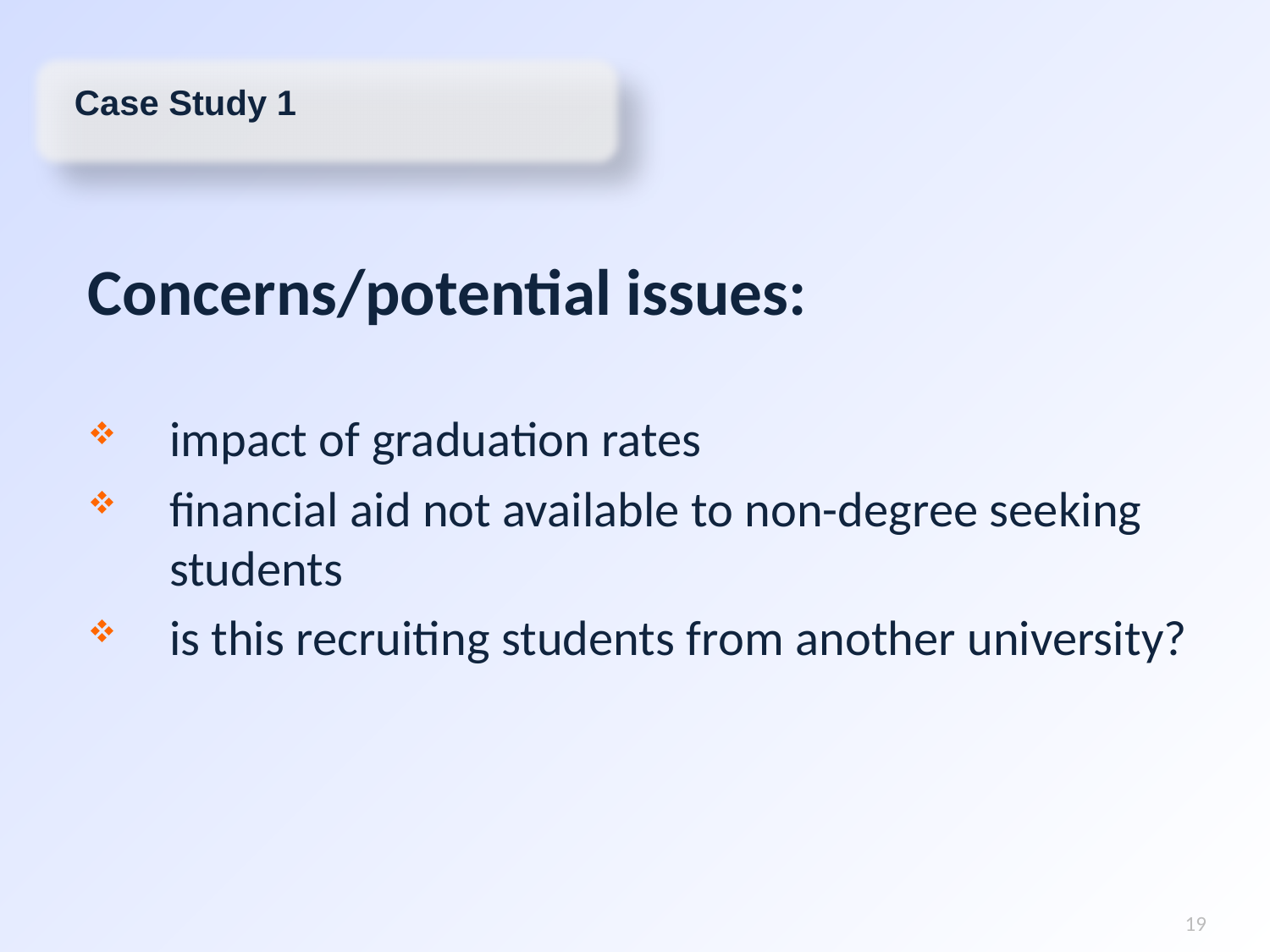

Case Study 1
Concerns/potential issues:

impact of graduation rates
financial aid not available to non-degree seeking students
is this recruiting students from another university?

19